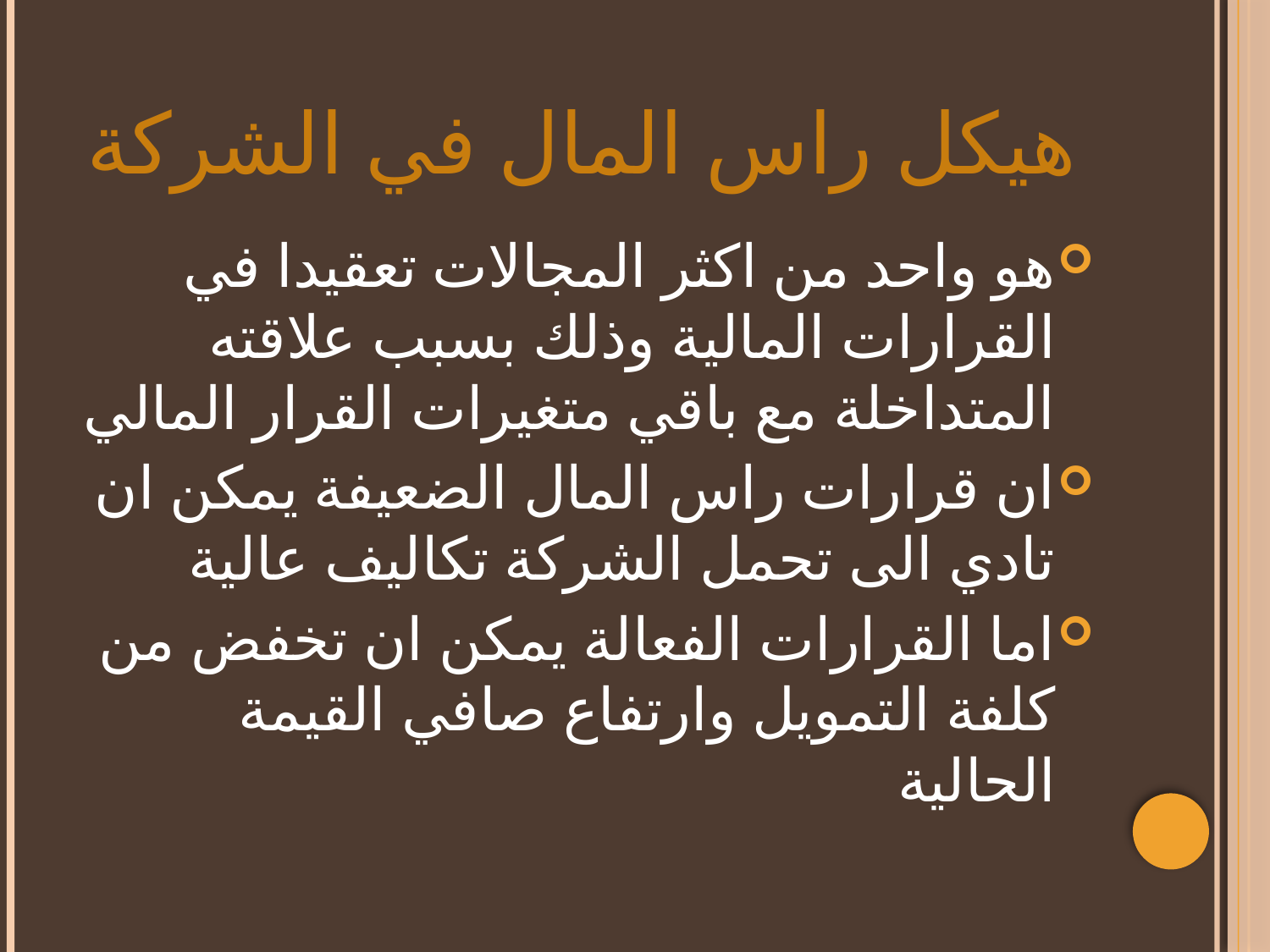

# هيكل راس المال في الشركة
هو واحد من اكثر المجالات تعقيدا في القرارات المالية وذلك بسبب علاقته المتداخلة مع باقي متغيرات القرار المالي
ان قرارات راس المال الضعيفة يمكن ان تادي الى تحمل الشركة تكاليف عالية
اما القرارات الفعالة يمكن ان تخفض من كلفة التمويل وارتفاع صافي القيمة الحالية